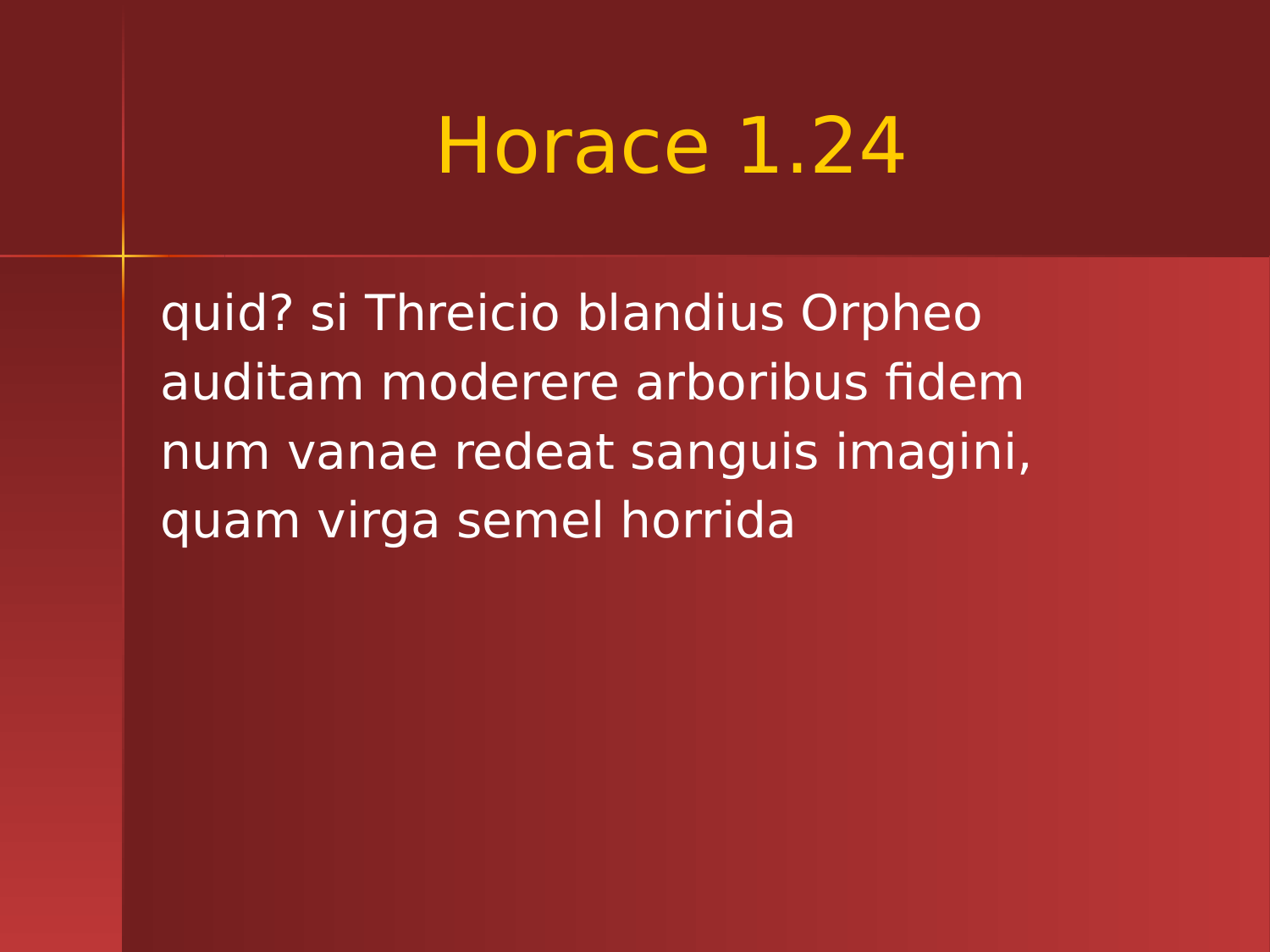

# Horace 1.24
quid? si Threicio blandius Orpheo
auditam moderere arboribus fidem
num vanae redeat sanguis imagini,
quam virga semel horrida